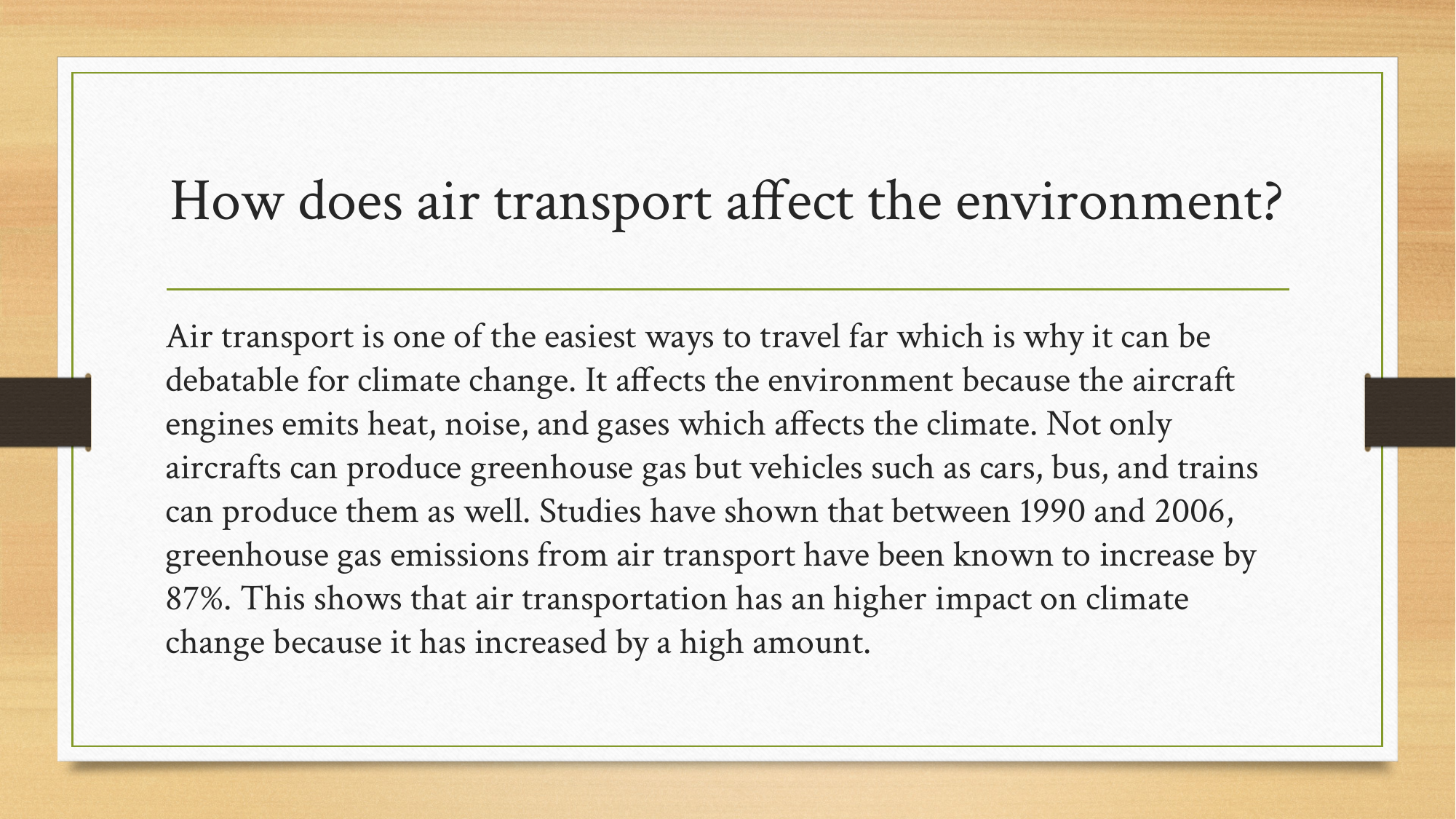

# How does air transport affect the environment?
Air transport is one of the easiest ways to travel far which is why it can be debatable for climate change. It affects the environment because the aircraft engines emits heat, noise, and gases which affects the climate. Not only aircrafts can produce greenhouse gas but vehicles such as cars, bus, and trains can produce them as well. Studies have shown that between 1990 and 2006, greenhouse gas emissions from air transport have been known to increase by 87%. This shows that air transportation has an higher impact on climate change because it has increased by a high amount.